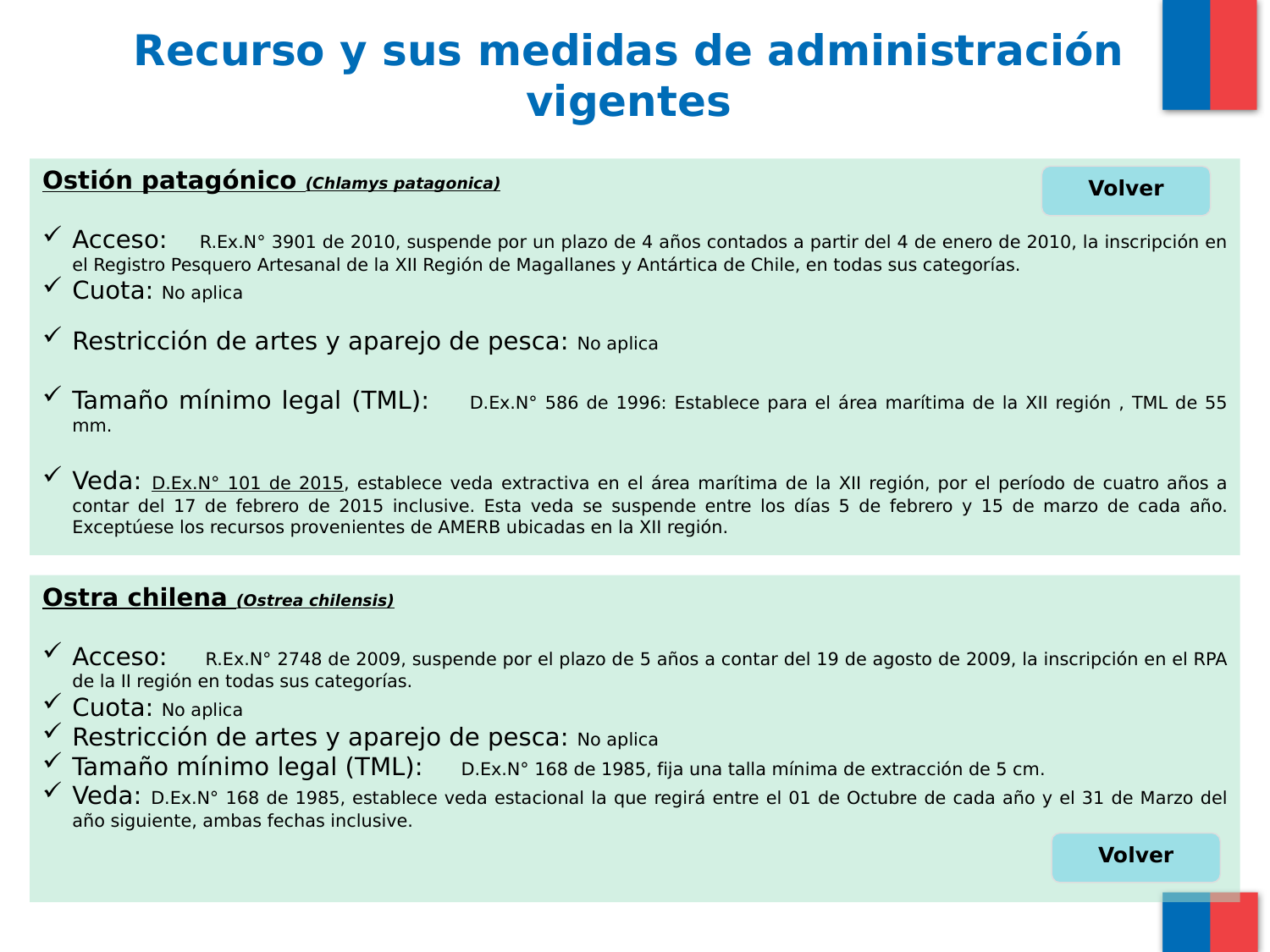

# Recurso y sus medidas de administración vigentes
Ostión patagónico (Chlamys patagonica)

Acceso: 	R.Ex.N° 3901 de 2010, suspende por un plazo de 4 años contados a partir del 4 de enero de 2010, la inscripción en el Registro Pesquero Artesanal de la XII Región de Magallanes y Antártica de Chile, en todas sus categorías.
Cuota: No aplica

Restricción de artes y aparejo de pesca: No aplica

Tamaño mínimo legal (TML):	 D.Ex.N° 586 de 1996: Establece para el área marítima de la XII región , TML de 55 mm.

Veda: D.Ex.N° 101 de 2015, establece veda extractiva en el área marítima de la XII región, por el período de cuatro años a contar del 17 de febrero de 2015 inclusive. Esta veda se suspende entre los días 5 de febrero y 15 de marzo de cada año. Exceptúese los recursos provenientes de AMERB ubicadas en la XII región.
Volver
Ostra chilena (Ostrea chilensis)

Acceso: 	 R.Ex.N° 2748 de 2009, suspende por el plazo de 5 años a contar del 19 de agosto de 2009, la inscripción en el RPA de la II región en todas sus categorías.
Cuota: No aplica
Restricción de artes y aparejo de pesca: No aplica
Tamaño mínimo legal (TML):	 D.Ex.N° 168 de 1985, fija una talla mínima de extracción de 5 cm.
Veda: D.Ex.N° 168 de 1985, establece veda estacional la que regirá entre el 01 de Octubre de cada año y el 31 de Marzo del año siguiente, ambas fechas inclusive.

Volver